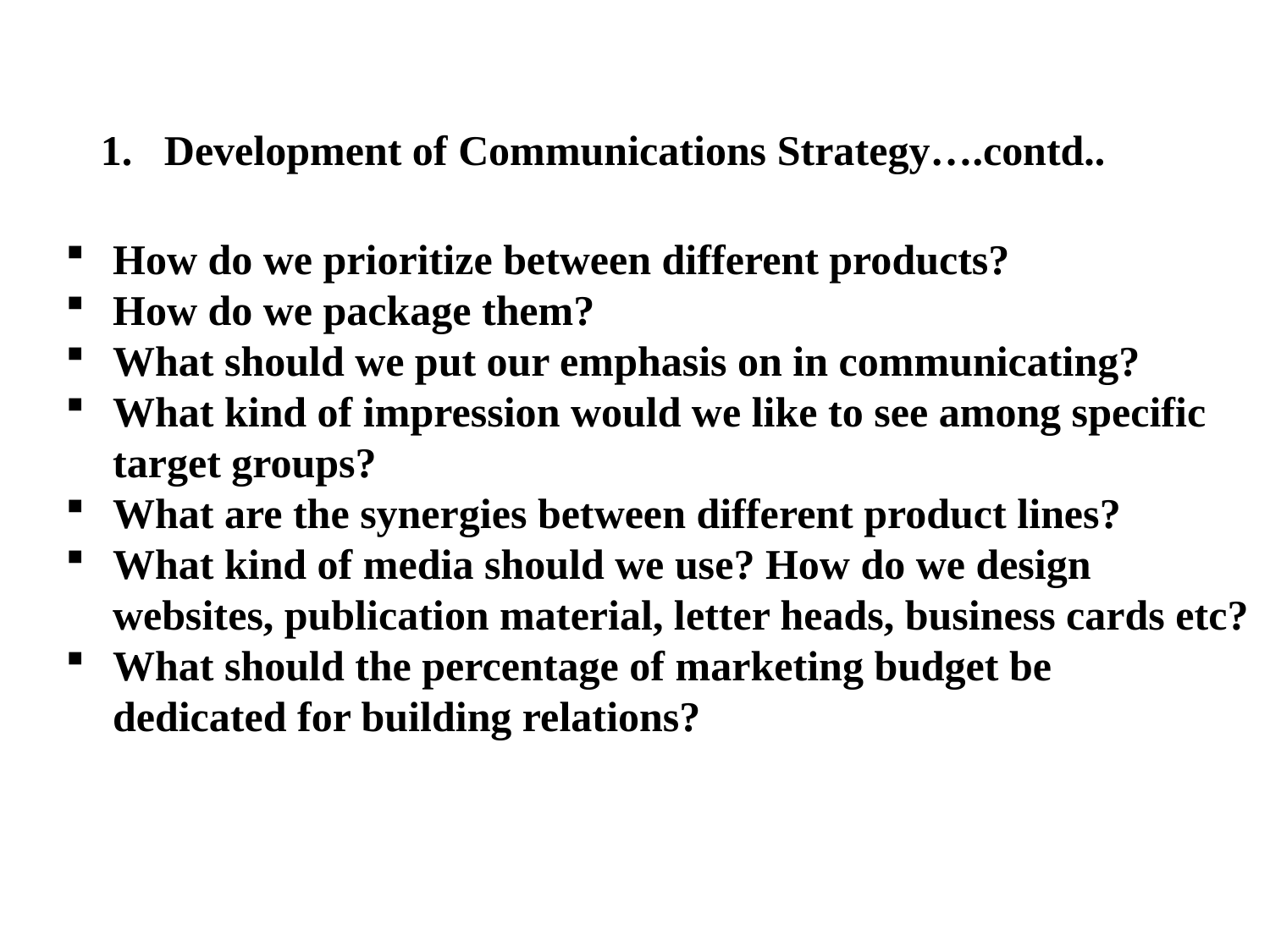

Development of Communications Strategy….contd..
How do we prioritize between different products?
How do we package them?
What should we put our emphasis on in communicating?
What kind of impression would we like to see among specific
target groups?
What are the synergies between different product lines?
What kind of media should we use? How do we design
websites, publication material, letter heads, business cards etc?
What should the percentage of marketing budget be
dedicated for building relations?